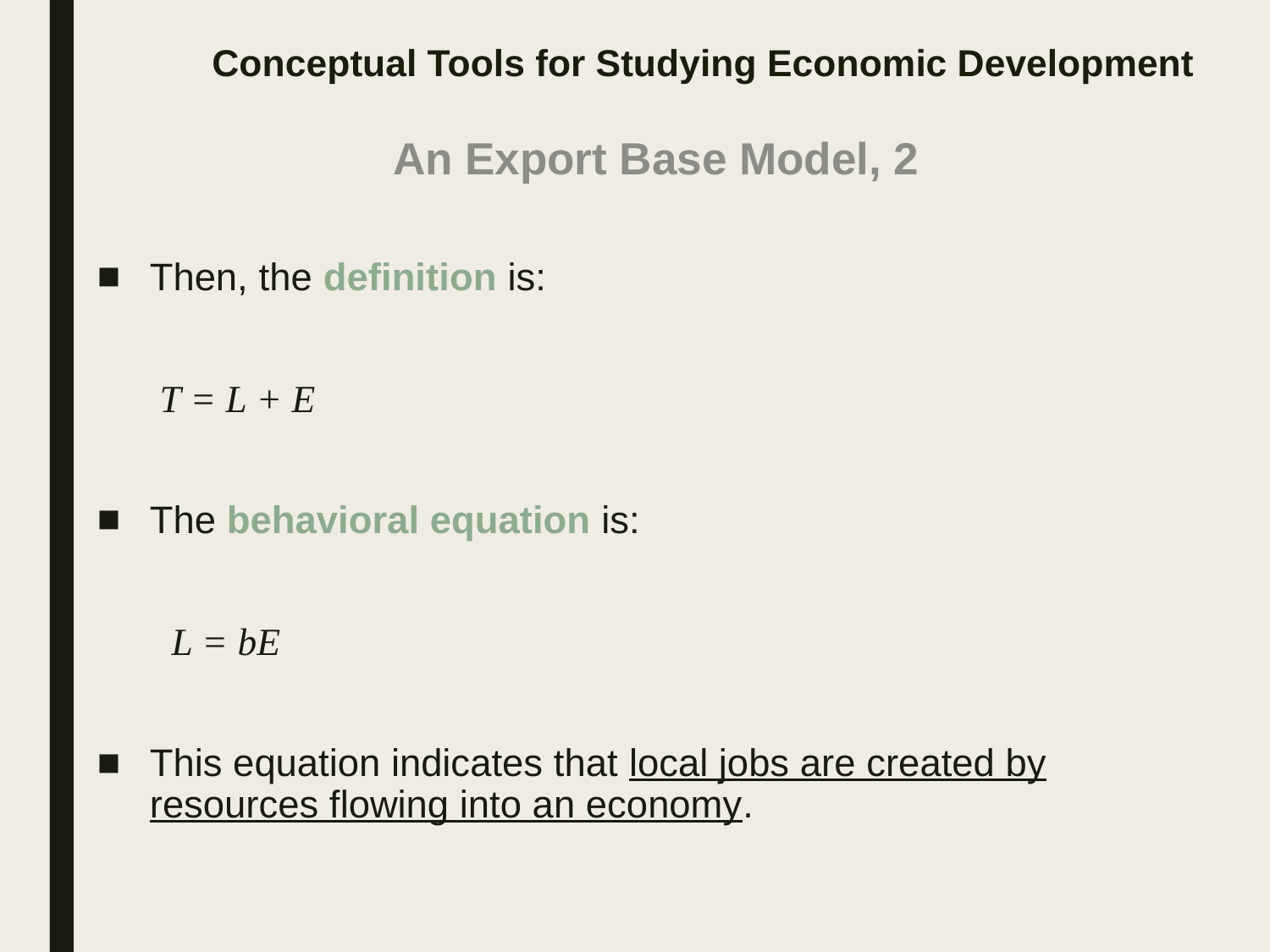

# Conceptual Tools for Studying Economic Development
An Export Base Model, 2

Then, the definition is:

			 T = L + E

The behavioral equation is:

			  L = bE

This equation indicates that local jobs are created by resources flowing into an economy.